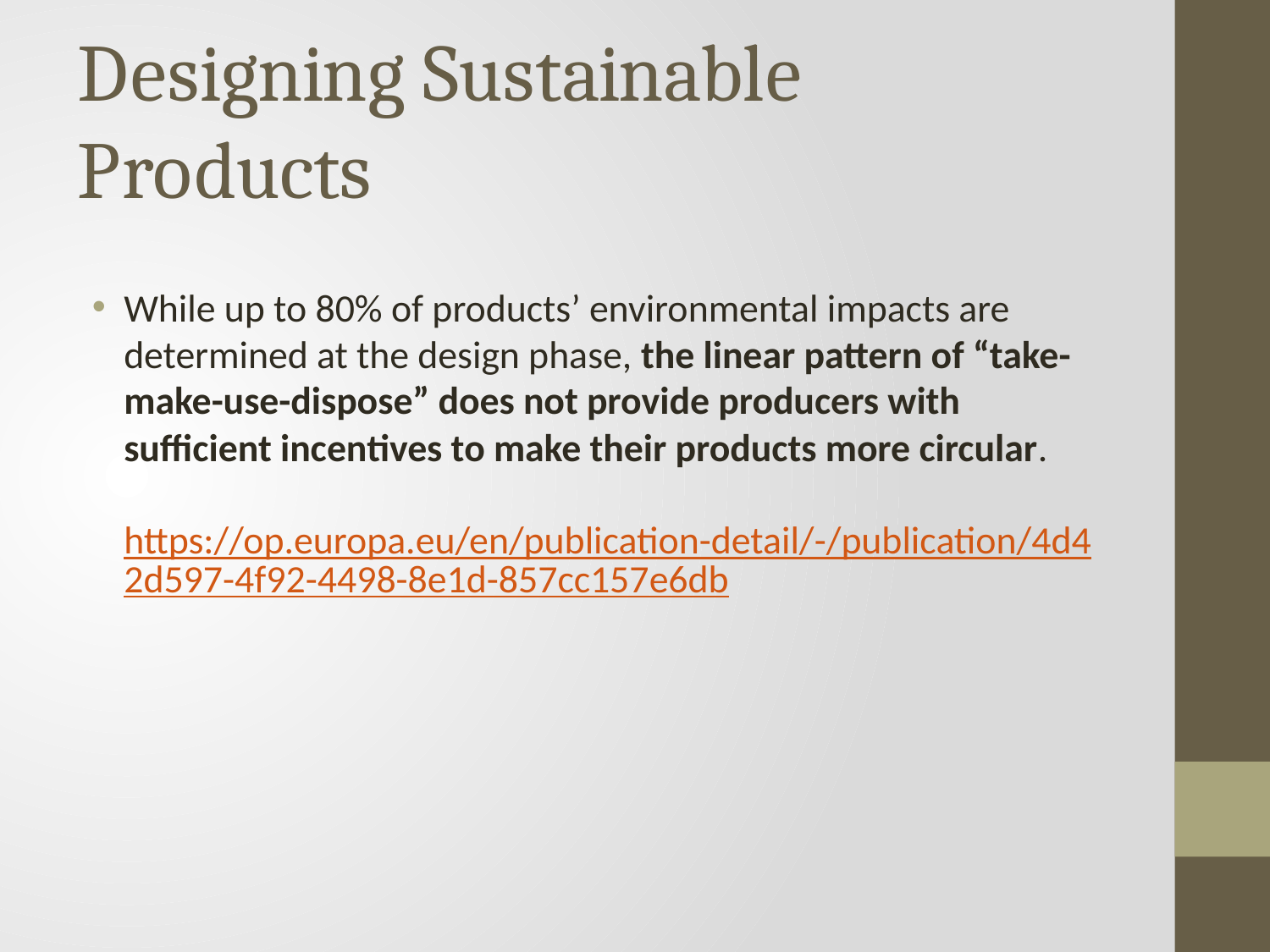

# Designing Sustainable Products

While up to 80% of products’ environmental impacts are determined at the design phase, the linear pattern of “take-make-use-dispose” does not provide producers with sufficient incentives to make their products more circular. 	https://op.europa.eu/en/publication-detail/-/publication/4d42d597-4f92-4498-8e1d-857cc157e6db